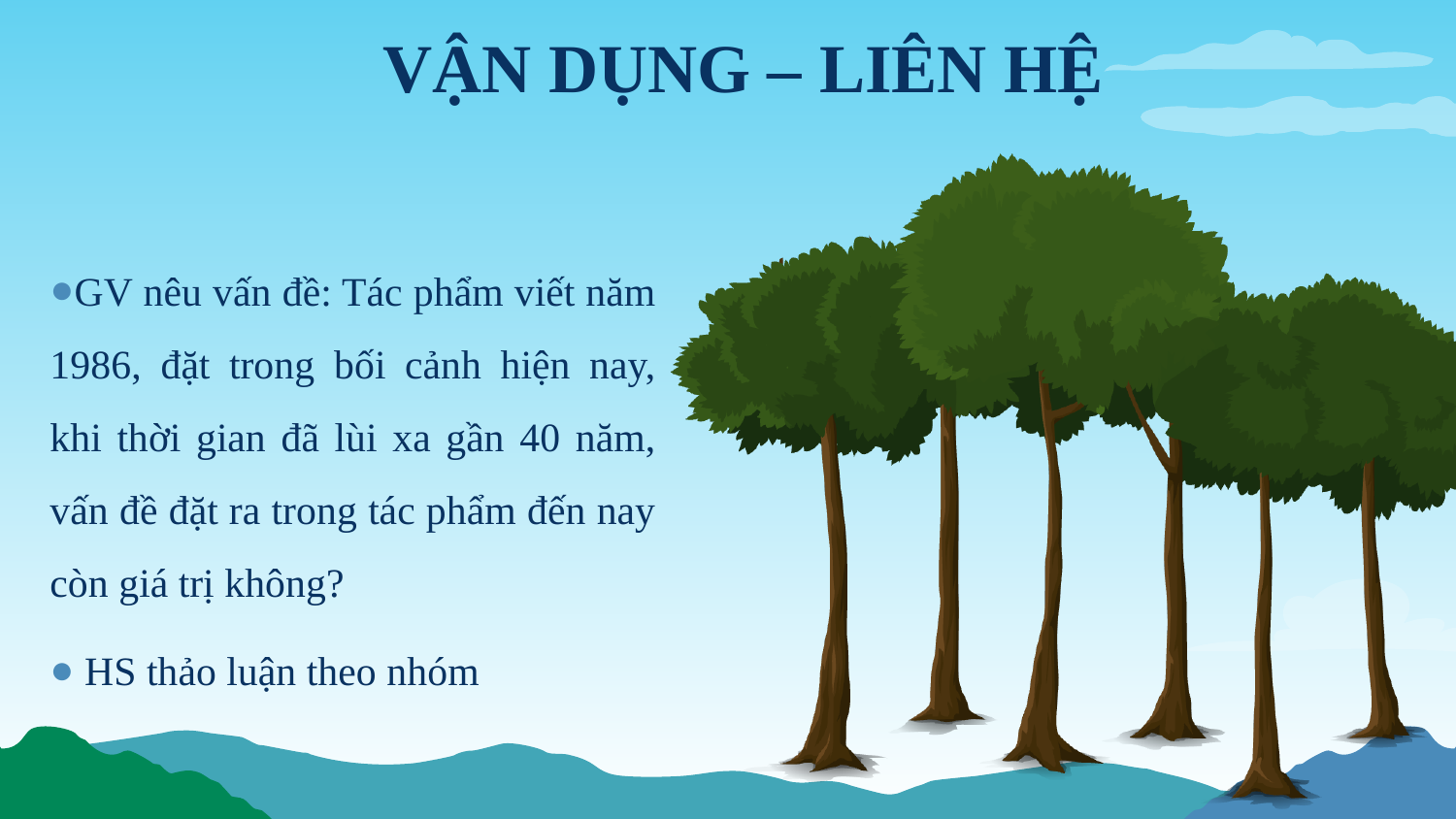

# VẬN DỤNG – LIÊN HỆ

GV nêu vấn đề: Tác phẩm viết năm 1986, đặt trong bối cảnh hiện nay, khi thời gian đã lùi xa gần 40 năm, vấn đề đặt ra trong tác phẩm đến nay còn giá trị không?
 HS thảo luận theo nhóm